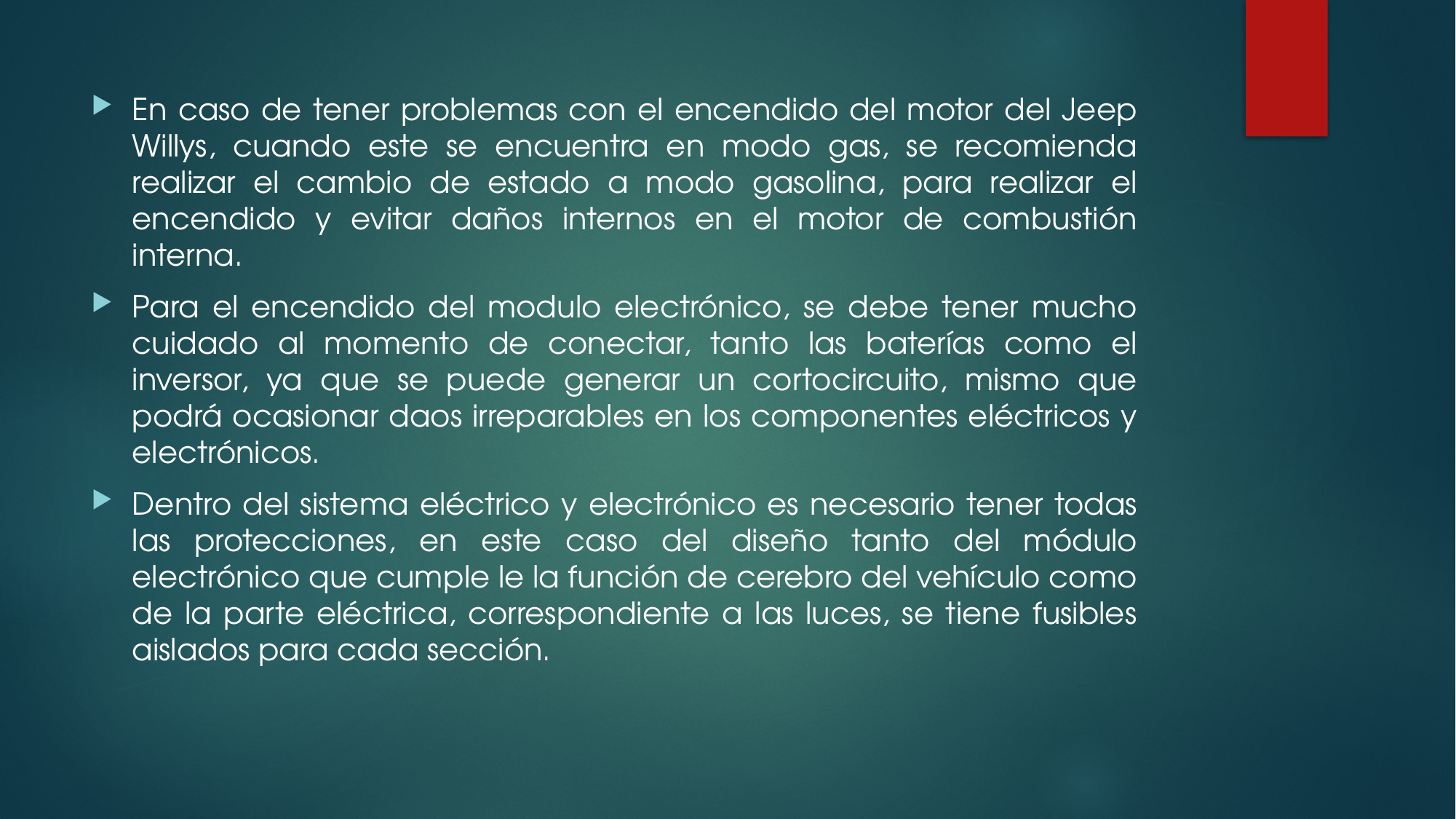

En caso de tener problemas con el encendido del motor del Jeep Willys, cuando este se encuentra en modo gas, se recomienda realizar el cambio de estado a modo gasolina, para realizar el encendido y evitar daños internos en el motor de combustión interna.
Para el encendido del modulo electrónico, se debe tener mucho cuidado al momento de conectar, tanto las baterías como el inversor, ya que se puede generar un cortocircuito, mismo que podrá ocasionar daos irreparables en los componentes eléctricos y electrónicos.
Dentro del sistema eléctrico y electrónico es necesario tener todas las protecciones, en este caso del diseño tanto del módulo electrónico que cumple le la función de cerebro del vehículo como de la parte eléctrica, correspondiente a las luces, se tiene fusibles aislados para cada sección.